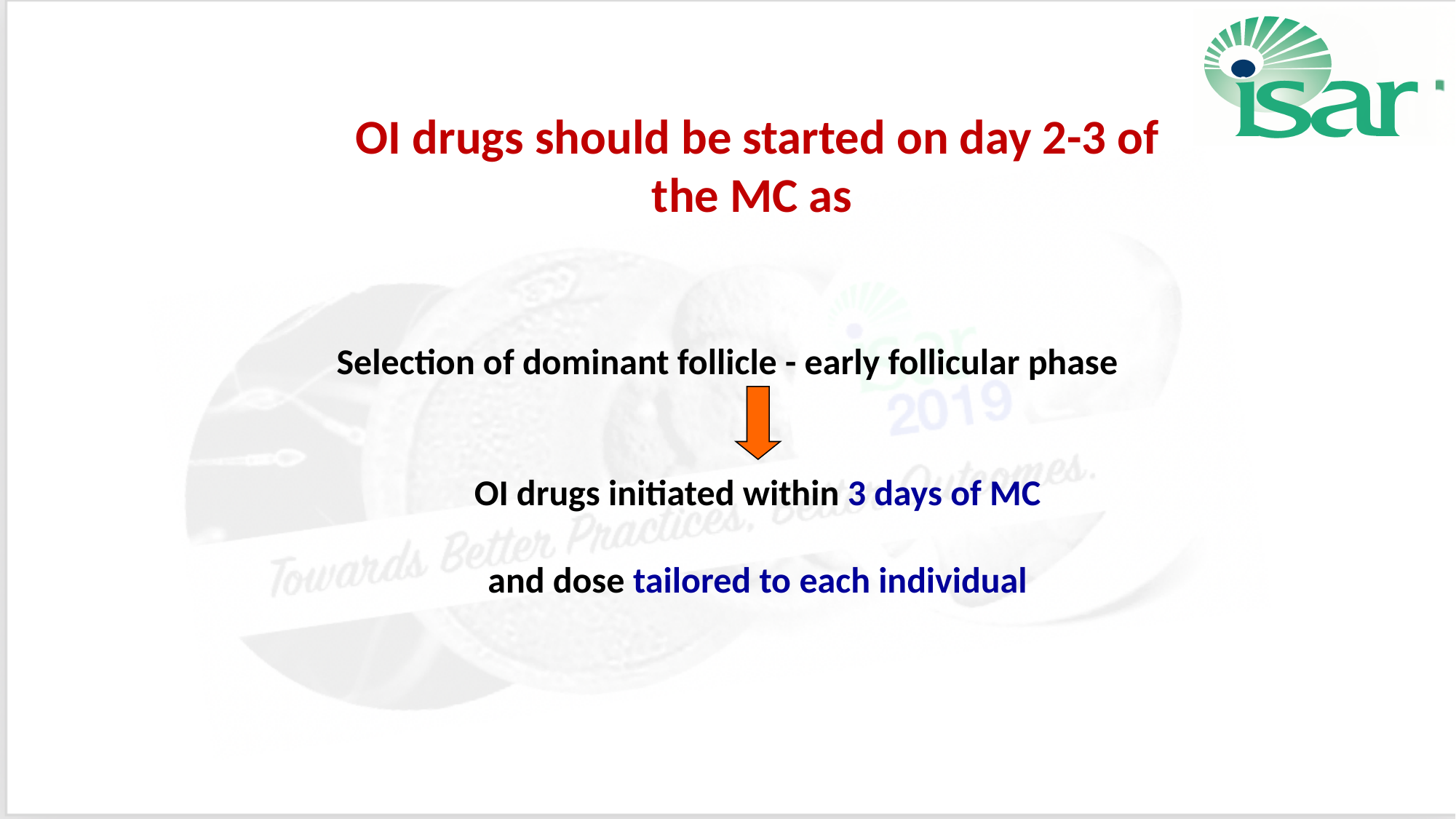

OI drugs should be started on day 2-3 of the MC as

Selection of dominant follicle - early follicular phase

OI drugs initiated within 3 days of MC

and dose tailored to each individual